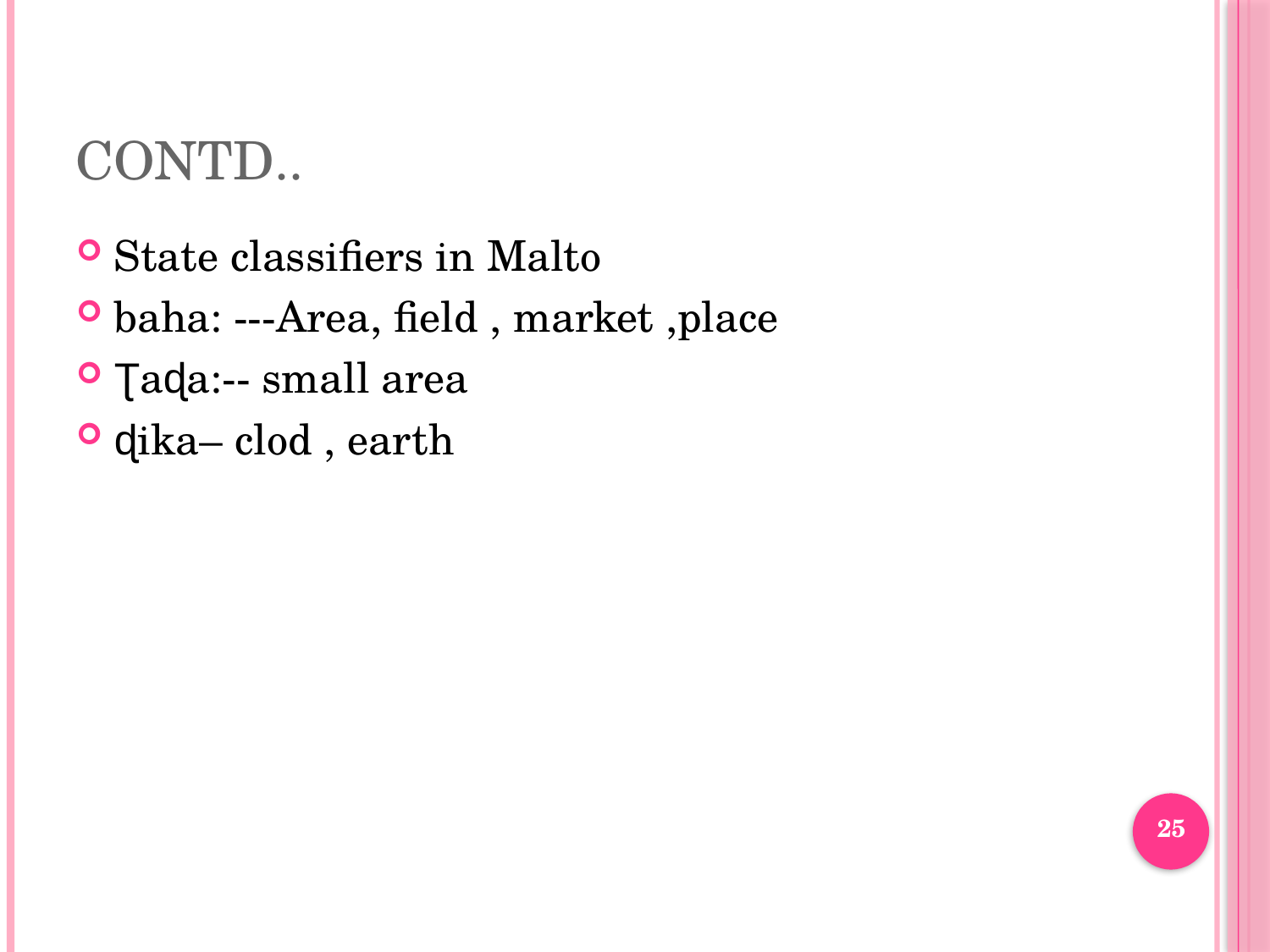

# Contd..
State classifiers in Malto
baha: ---Area, field , market ,place
Ʈaɖa:-- small area
ɖika– clod , earth
25